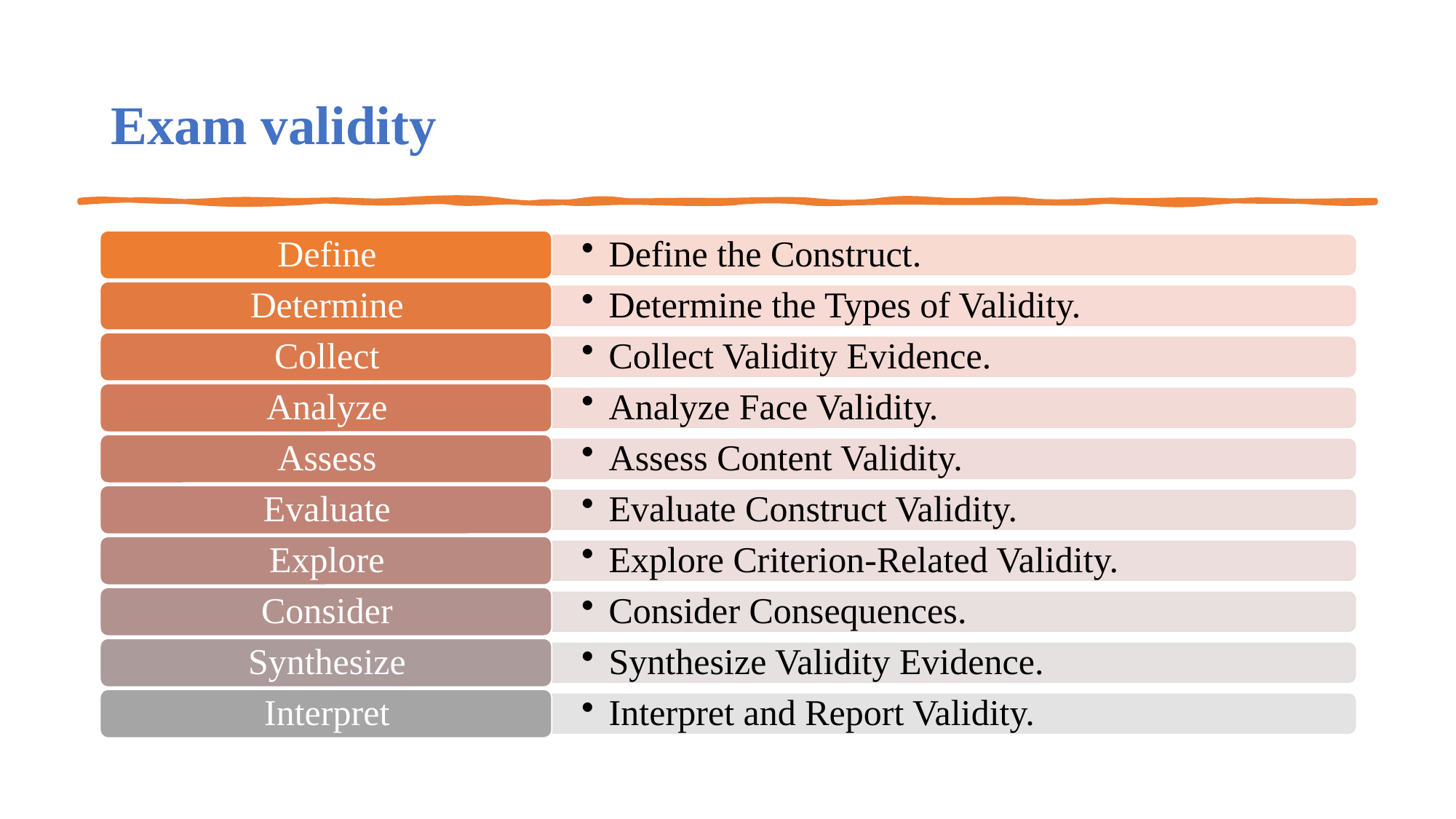

# Exam validity

Define the Construct.
Define
Determine the Types of Validity.
Determine
Collect Validity Evidence.
Collect
Analyze Face Validity.
Analyze
Assess Content Validity.
Assess
Evaluate Construct Validity.
Evaluate
Explore Criterion-Related Validity.
Explore
Consider Consequences.
Consider
Synthesize Validity Evidence.
Synthesize
Interpret and Report Validity.
Interpret